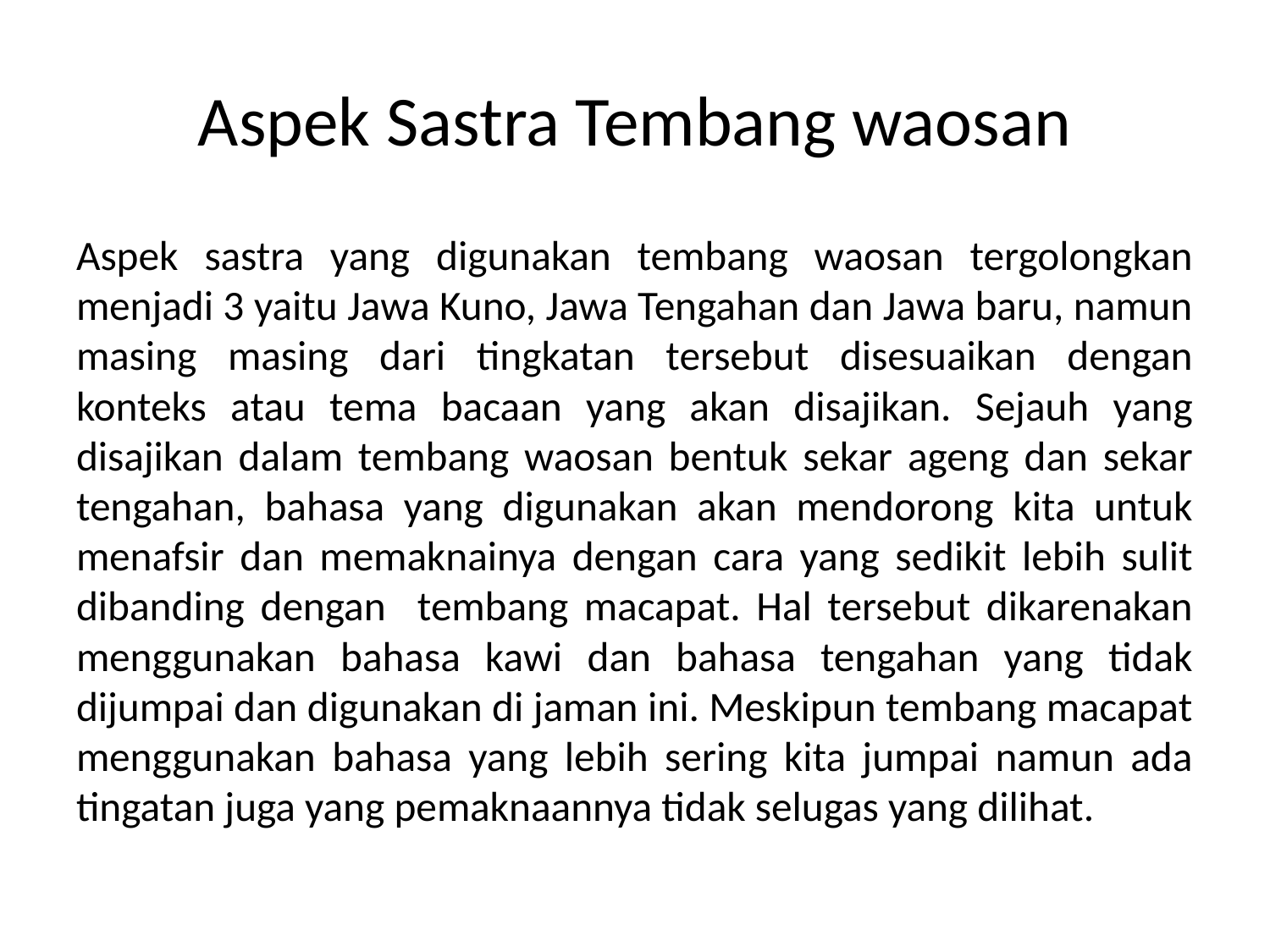

# Aspek Sastra Tembang waosan
Aspek sastra yang digunakan tembang waosan tergolongkan menjadi 3 yaitu Jawa Kuno, Jawa Tengahan dan Jawa baru, namun masing masing dari tingkatan tersebut disesuaikan dengan konteks atau tema bacaan yang akan disajikan. Sejauh yang disajikan dalam tembang waosan bentuk sekar ageng dan sekar tengahan, bahasa yang digunakan akan mendorong kita untuk menafsir dan memaknainya dengan cara yang sedikit lebih sulit dibanding dengan  tembang macapat. Hal tersebut dikarenakan menggunakan bahasa kawi dan bahasa tengahan yang tidak dijumpai dan digunakan di jaman ini. Meskipun tembang macapat menggunakan bahasa yang lebih sering kita jumpai namun ada tingatan juga yang pemaknaannya tidak selugas yang dilihat.